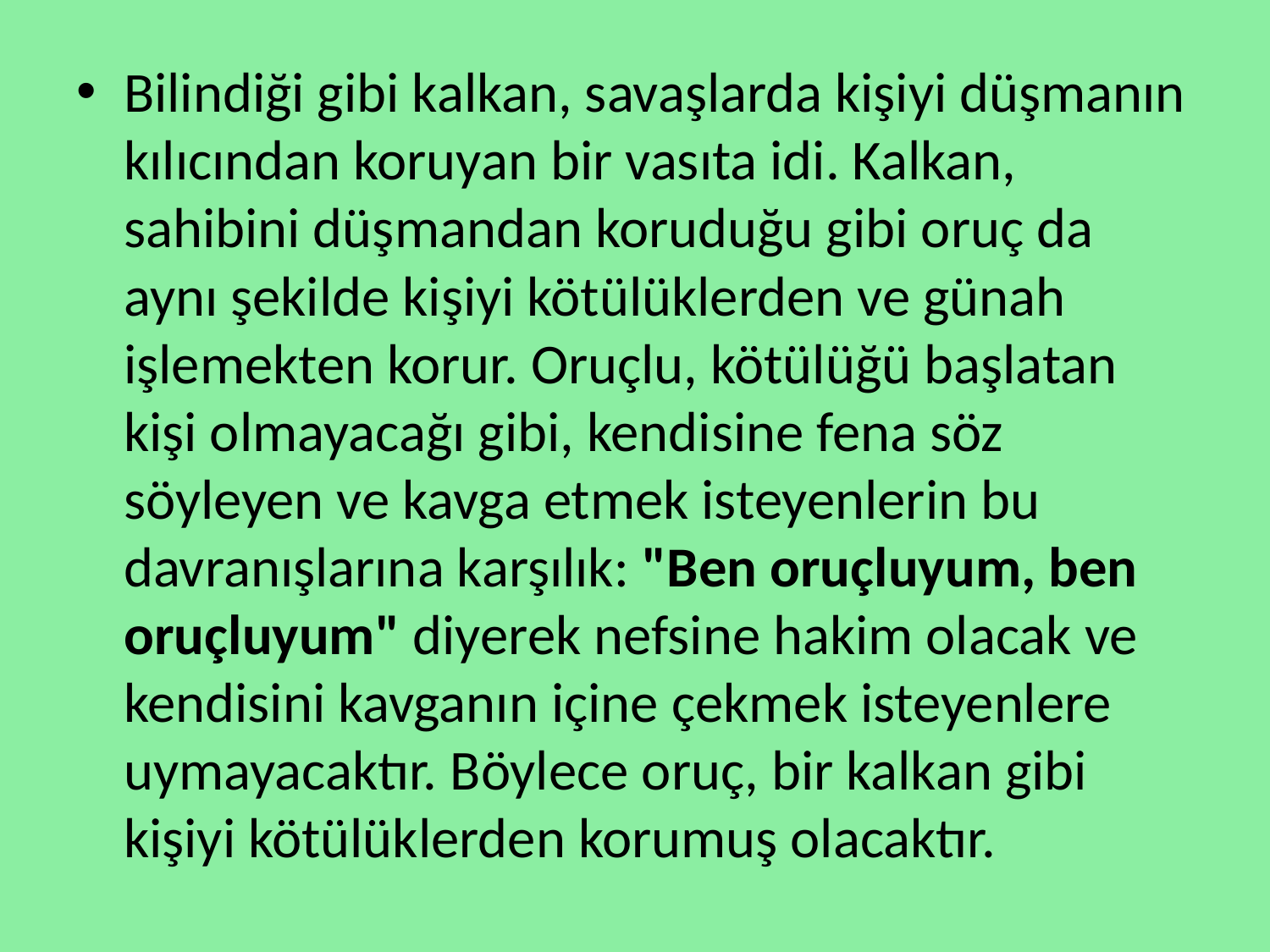

Bilindiği gibi kalkan, savaşlarda kişiyi düşmanın kılıcından koruyan bir vasıta idi. Kalkan, sahibini düşmandan koruduğu gibi oruç da aynı şekilde kişiyi kötülüklerden ve günah işlemekten korur. Oruçlu, kötülüğü başlatan kişi olmayacağı gibi, kendisine fena söz söyleyen ve kavga etmek isteyenlerin bu davranışlarına karşılık: "Ben oruçluyum, ben oruçluyum" diyerek nefsine hakim olacak ve kendisini kavganın içine çekmek isteyenlere uymayacaktır. Böylece oruç, bir kalkan gibi kişiyi kötülüklerden korumuş olacaktır.